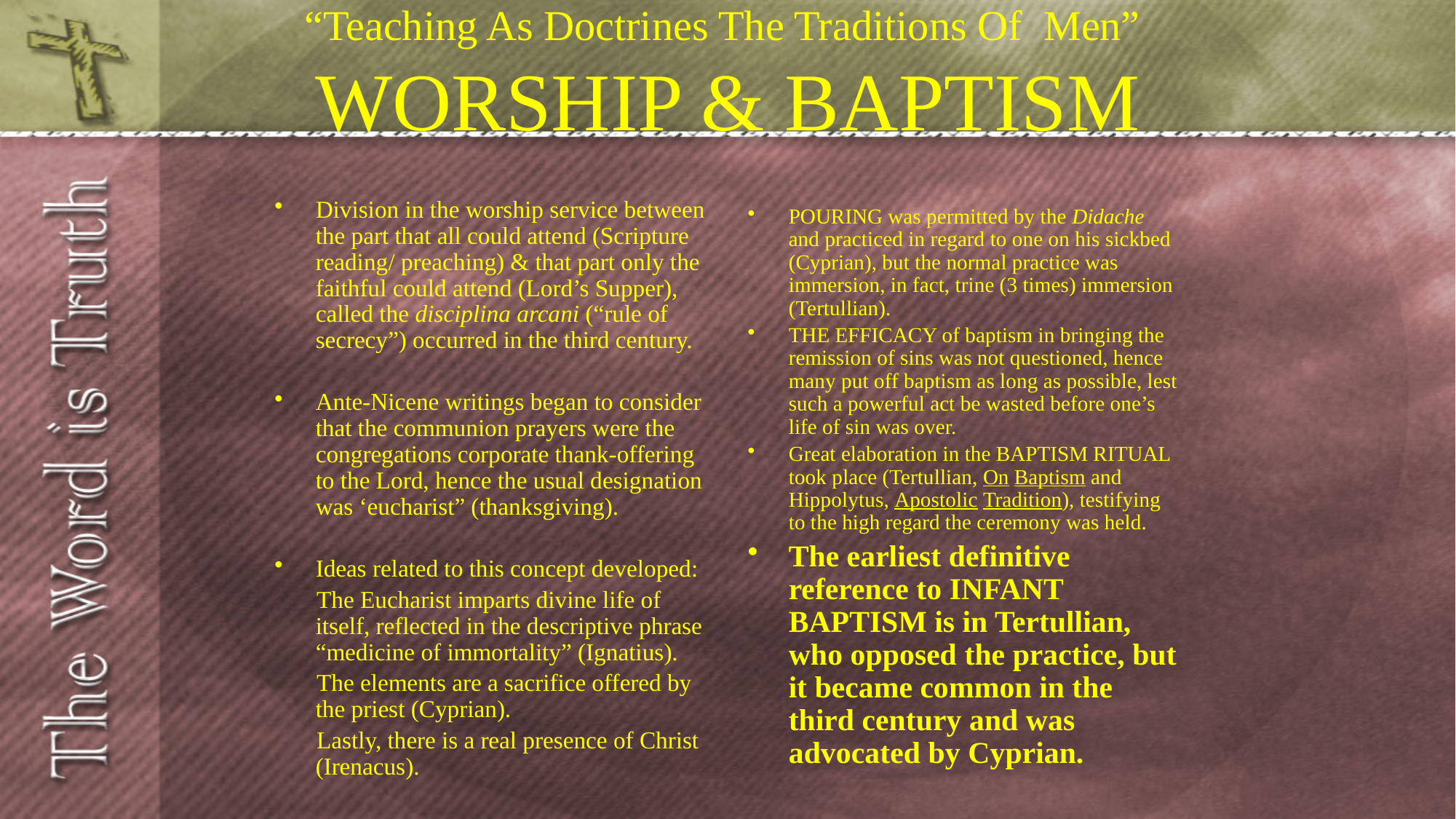

# “Teaching As Doctrines The Traditions Of  Men” WORSHIP & BAPTISM
David Lee Burris:
For Four Centuries Christians Believed Celebrating Children’s Birthdays Worldly & Pagan Ritual – Only Celebrated “Birthdays” Of Martyrs Death -        Early Christians Definitely Didn’t Celebrate Christ’s Bethlehem Birth!
Justin Martyr:  “Bread is presented and wine and water”             Common practice - dilute wine with water - counter potency.

Division in the worship service between the part that all could attend (Scripture reading/ preaching) & that part only the faithful could attend (Lord’s Supper), called the disciplina arcani (“rule of secrecy”) occurred in the third century.

Ante-Nicene writings began to consider that the communion prayers were the congregations corporate thank-offering to the Lord, hence the usual designation was ‘eucharist” (thanksgiving).

Ideas related to this concept developed:
       The Eucharist imparts divine life of itself, reflected in the descriptive phrase “medicine of immortality” (Ignatius).
       The elements are a sacrifice offered by the priest (Cyprian).
       Lastly, there is a real presence of Christ (Irenacus).
POURING was permitted by the Didache and practiced in regard to one on his sickbed (Cyprian), but the normal practice was immersion, in fact, trine (3 times) immersion (Tertullian).
THE EFFICACY of baptism in bringing the remission of sins was not questioned, hence many put off baptism as long as possible, lest such a powerful act be wasted before one’s life of sin was over.
Great elaboration in the BAPTISM RITUAL took place (Tertullian, On Baptism and Hippolytus, Apostolic Tradition), testifying  to the high regard the ceremony was held.
The earliest definitive reference to INFANT BAPTISM is in Tertullian, who opposed the practice, but it became common in the third century and was advocated by Cyprian.